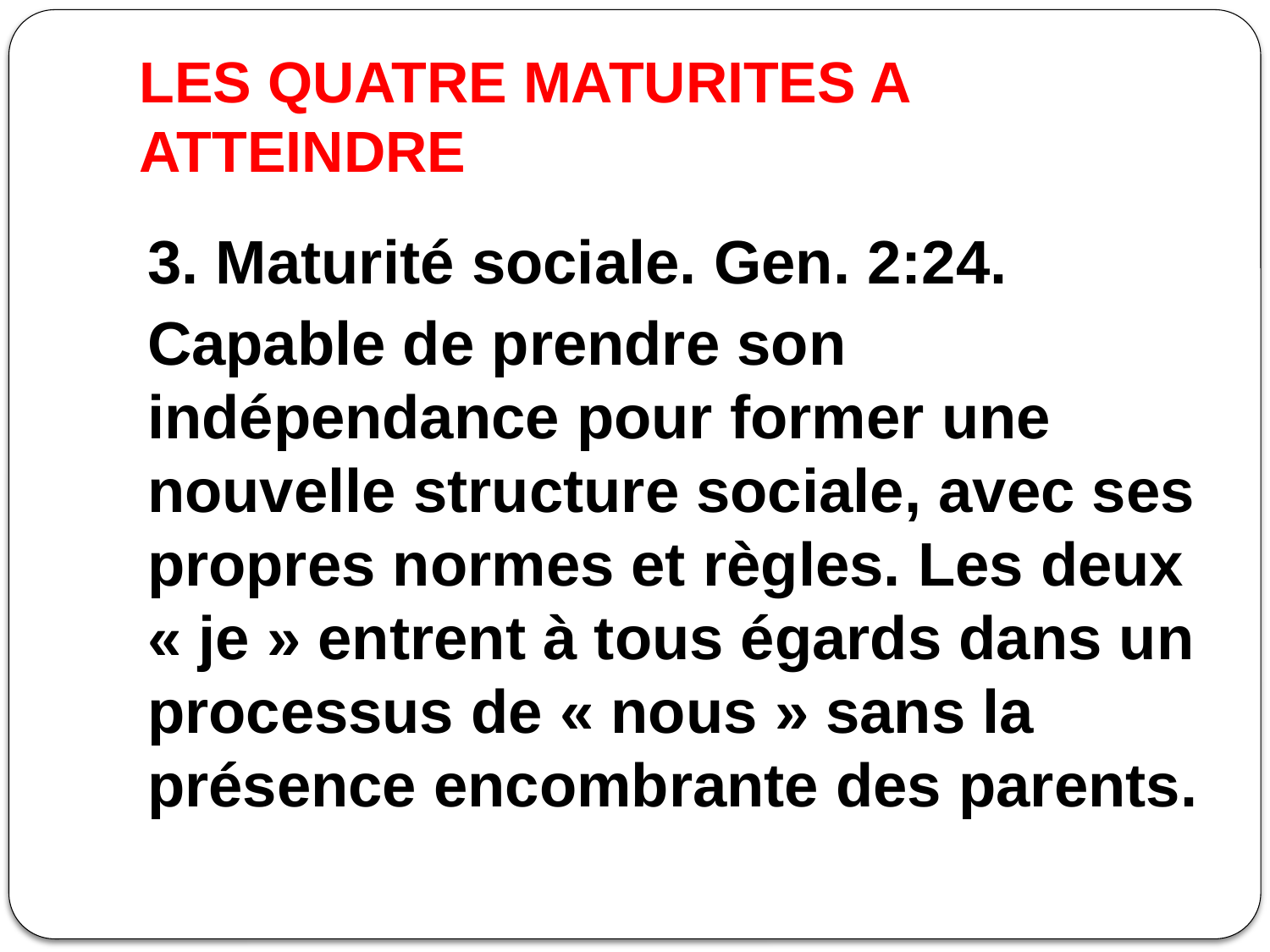

# LES QUATRE MATURITES A ATTEINDRE
3. Maturité sociale. Gen. 2:24.
Capable de prendre son indépendance pour former une nouvelle structure sociale, avec ses propres normes et règles. Les deux « je » entrent à tous égards dans un processus de « nous » sans la présence encombrante des parents.